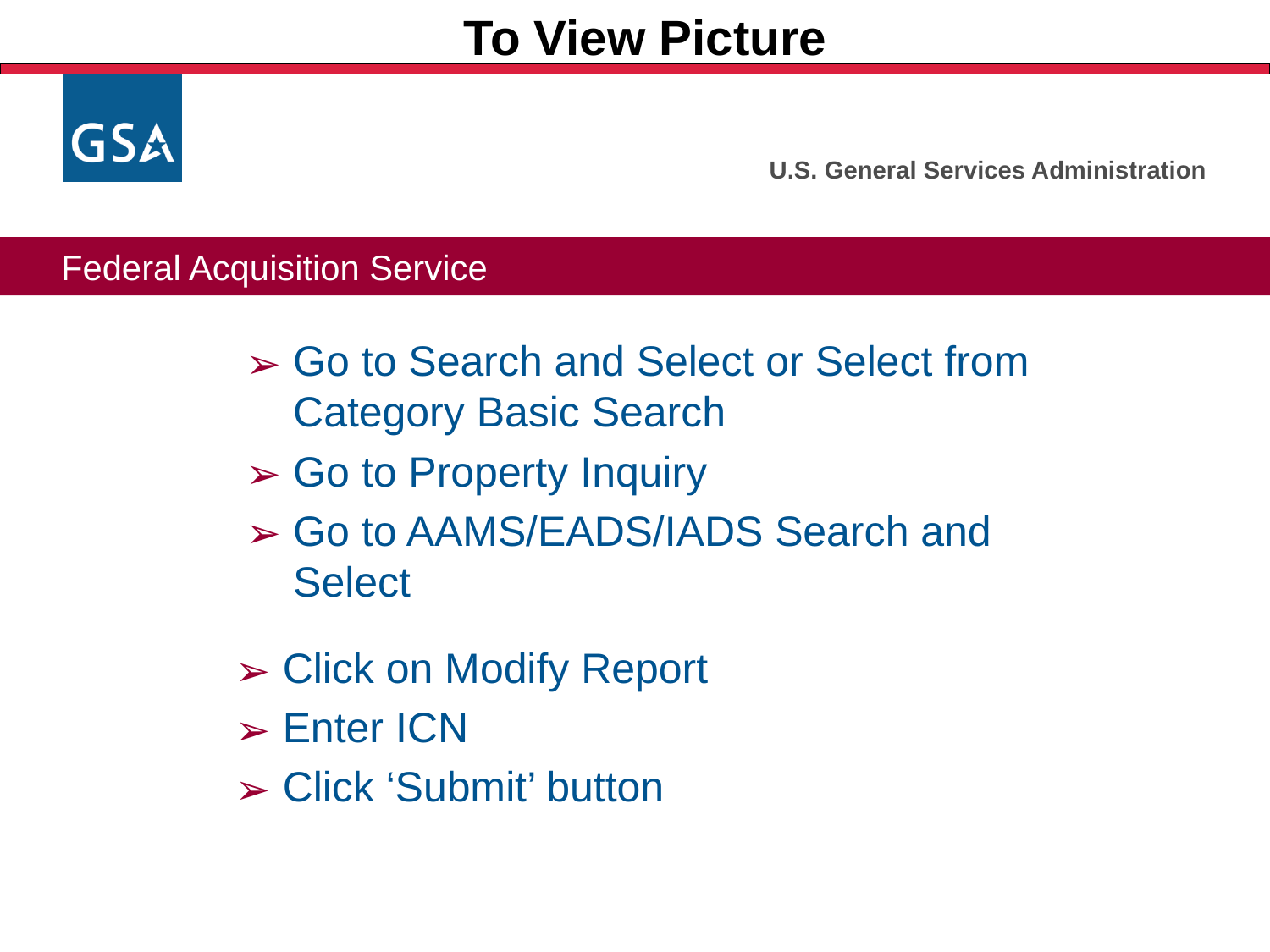

# To View Picture

Go to Search and Select or Select from Category Basic Search
Go to Property Inquiry
Go to AAMS/EADS/IADS Search and Select

Click on Modify Report
Enter ICN
Click ‘Submit’ button